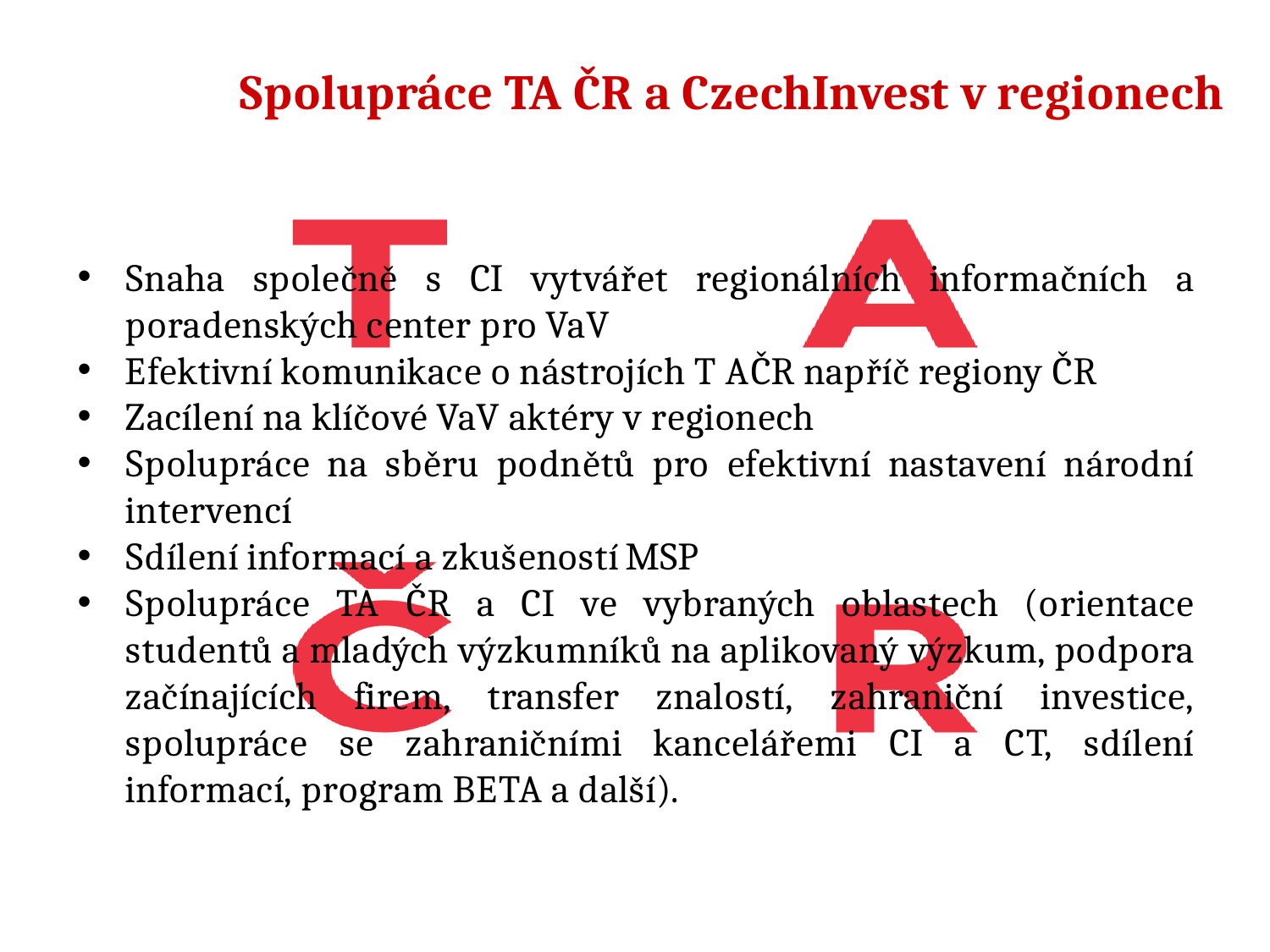

# Spolupráce TA ČR a CzechInvest v regionech
Snaha společně s CI vytvářet regionálních informačních a poradenských center pro VaV
Efektivní komunikace o nástrojích T AČR napříč regiony ČR
Zacílení na klíčové VaV aktéry v regionech
Spolupráce na sběru podnětů pro efektivní nastavení národní intervencí
Sdílení informací a zkušeností MSP
Spolupráce TA ČR a CI ve vybraných oblastech (orientace studentů a mladých výzkumníků na aplikovaný výzkum, podpora začínajících firem, transfer znalostí, zahraniční investice, spolupráce se zahraničními kancelářemi CI a CT, sdílení informací, program BETA a další).